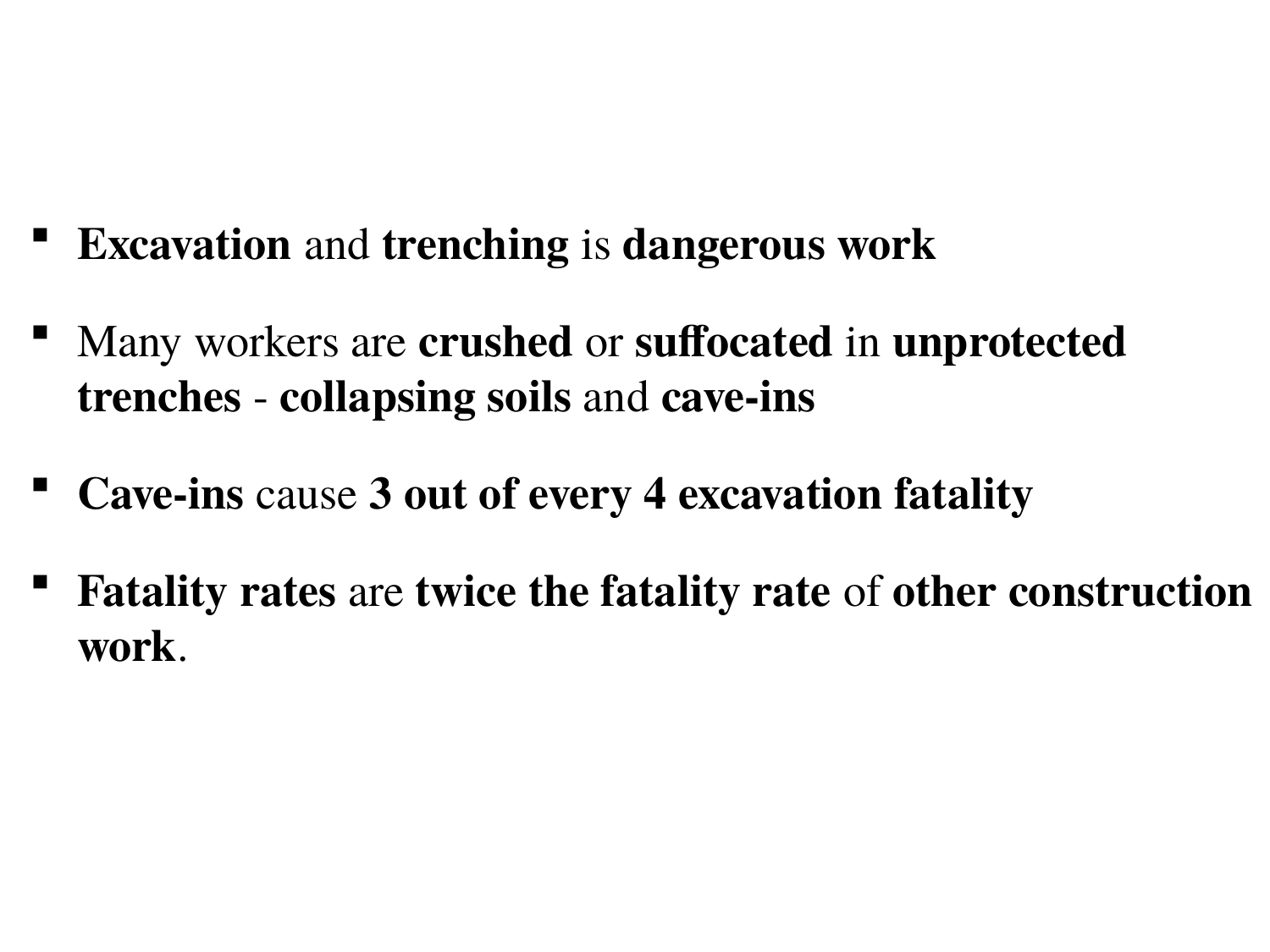

# Cave-in Hazard in Excavations and Trenches
Excavation and trenching is dangerous work
Many workers are crushed or suffocated in unprotected trenches - collapsing soils and cave-ins
Cave-ins cause 3 out of every 4 excavation fatality
Fatality rates are twice the fatality rate of other construction work.